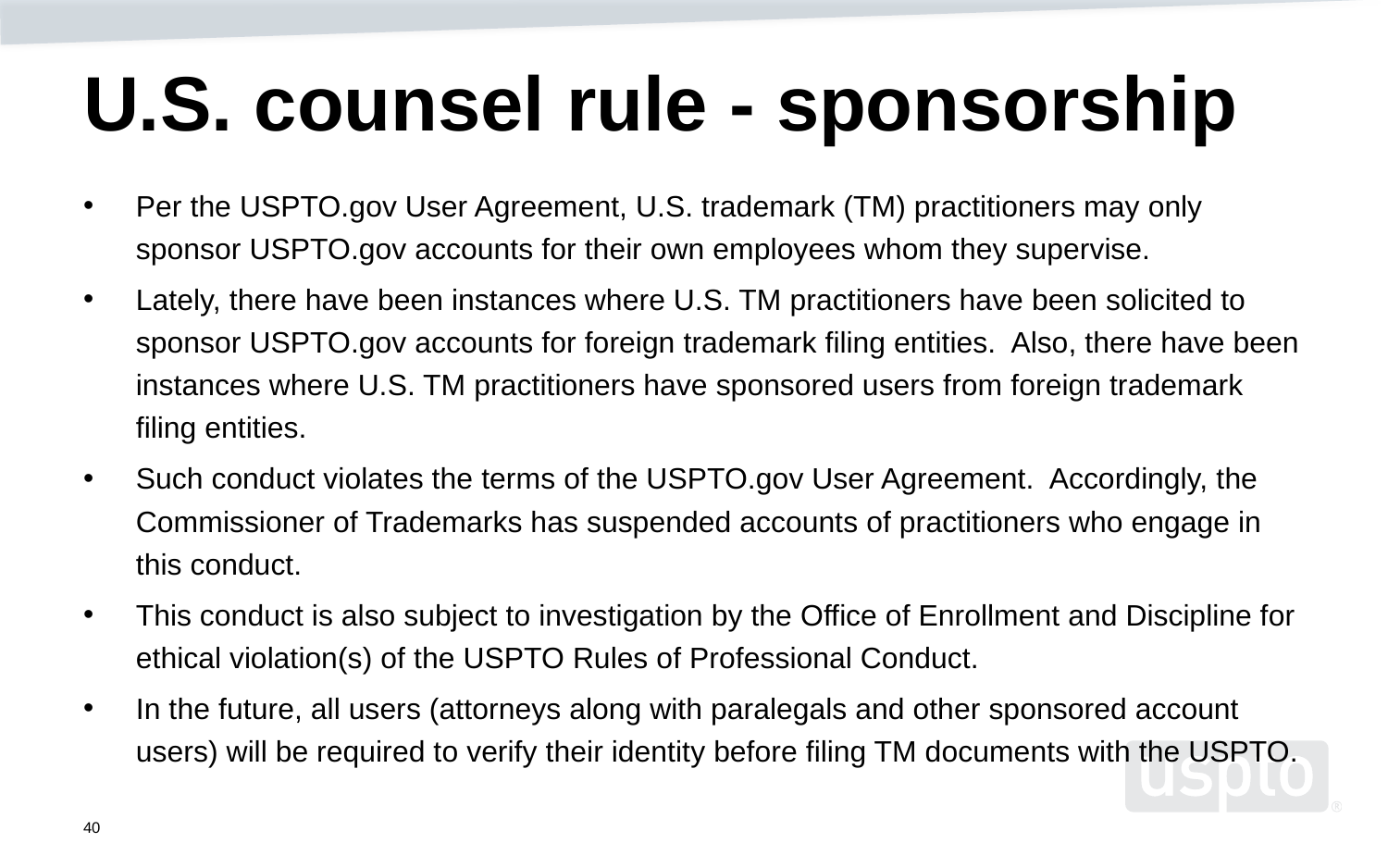

# U.S. counsel rule - sponsorship
Per the USPTO.gov User Agreement, U.S. trademark (TM) practitioners may only sponsor USPTO.gov accounts for their own employees whom they supervise.
Lately, there have been instances where U.S. TM practitioners have been solicited to sponsor USPTO.gov accounts for foreign trademark filing entities.  Also, there have been instances where U.S. TM practitioners have sponsored users from foreign trademark filing entities.
Such conduct violates the terms of the USPTO.gov User Agreement.  Accordingly, the Commissioner of Trademarks has suspended accounts of practitioners who engage in this conduct.
This conduct is also subject to investigation by the Office of Enrollment and Discipline for ethical violation(s) of the USPTO Rules of Professional Conduct.
In the future, all users (attorneys along with paralegals and other sponsored account users) will be required to verify their identity before filing TM documents with the USPTO.
40